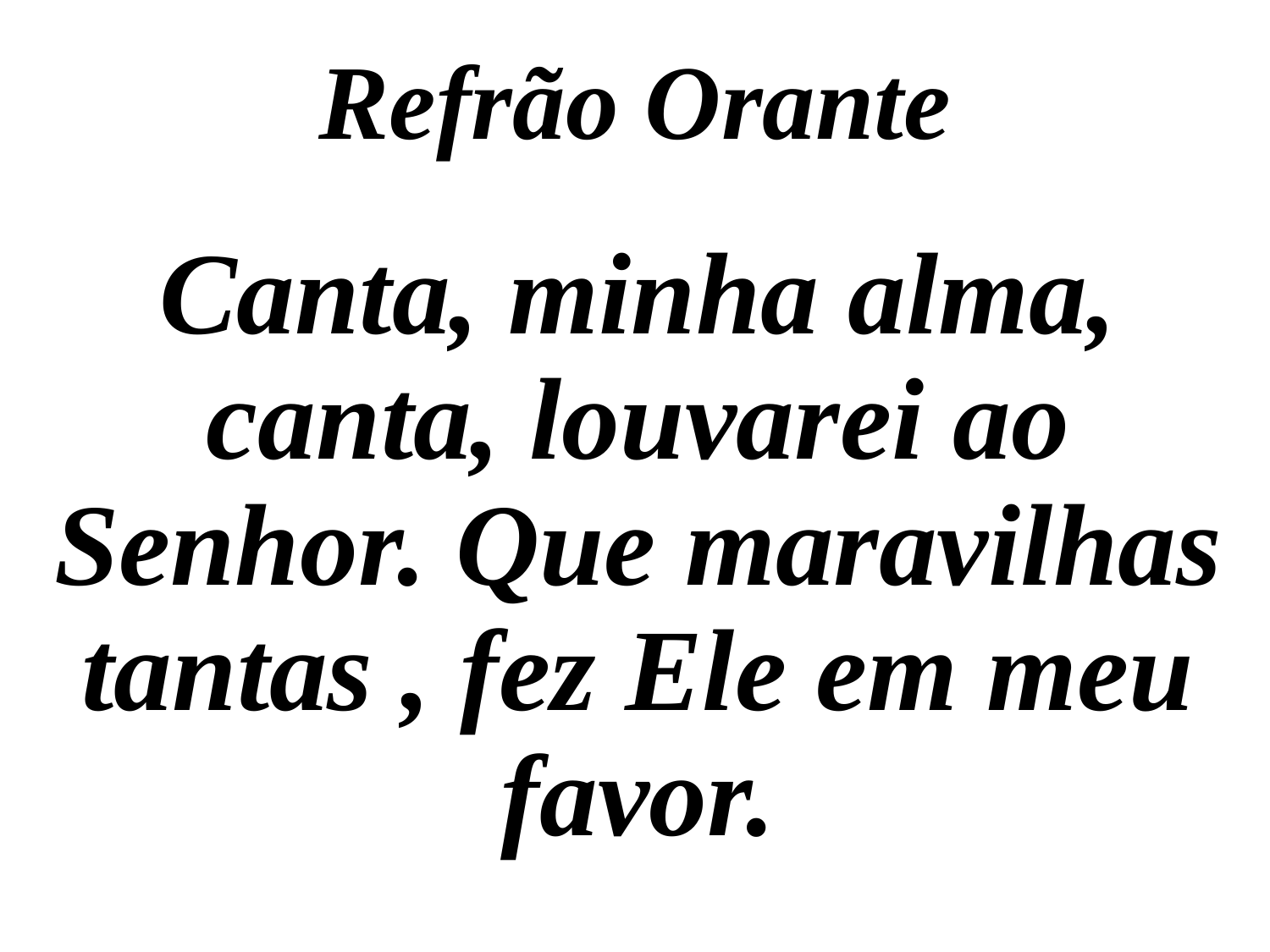

# Refrão Orante
Canta, minha alma, canta, louvarei ao Senhor. Que maravilhas tantas , fez Ele em meu favor.